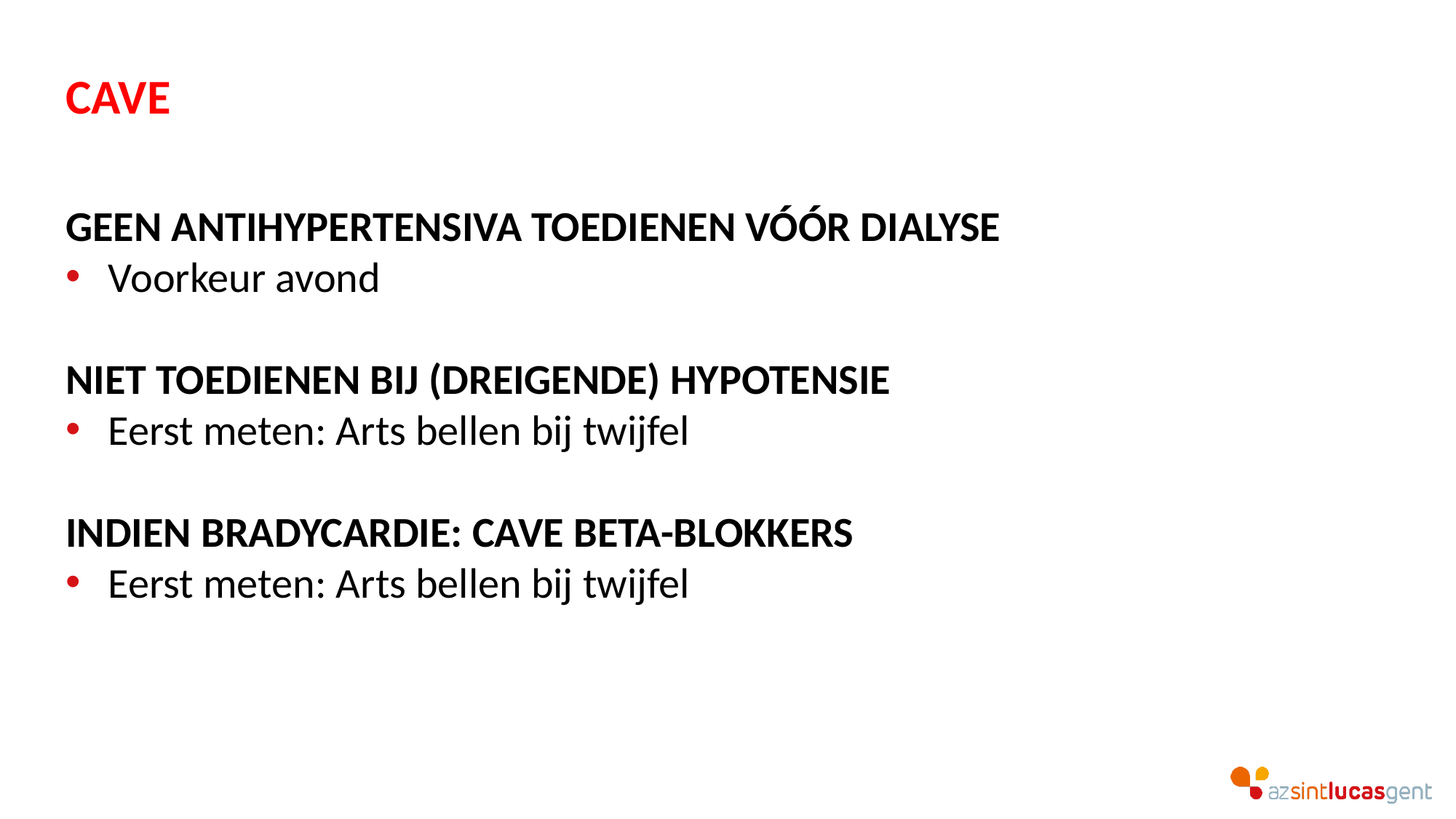

# CAVE
GEEN ANTIHYPERTENSIVA TOEDIENEN VÓÓR DIALYSE
Voorkeur avond

NIET TOEDIENEN BIJ (DREIGENDE) HYPOTENSIE
Eerst meten: Arts bellen bij twijfel

INDIEN BRADYCARDIE: CAVE BETA-BLOKKERS
Eerst meten: Arts bellen bij twijfel